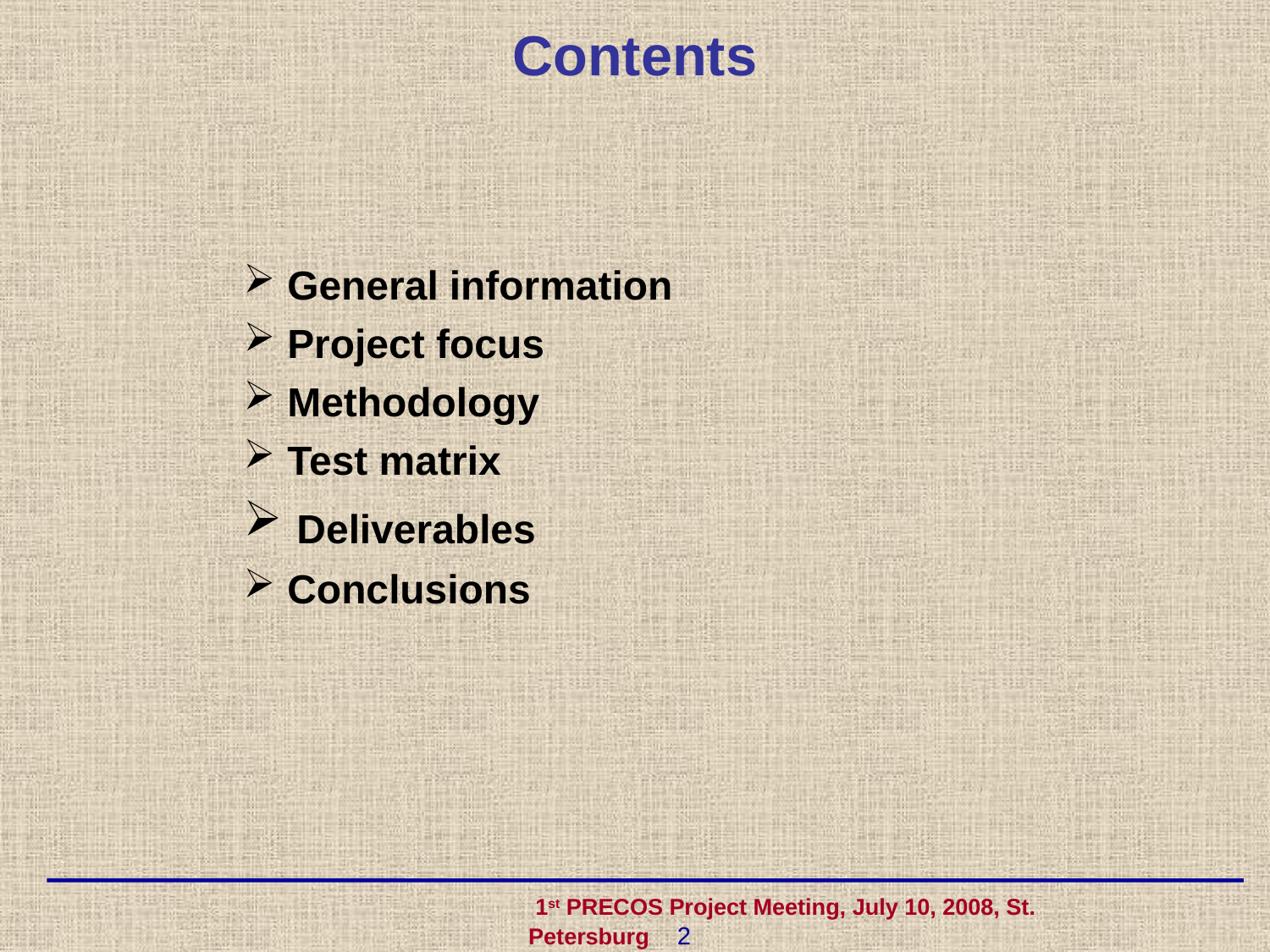

# Contents

 General information
 Project focus
 Methodology
 Test matrix
 Deliverables
 Conclusions
 1st PRECOS Project Meeting, July 10, 2008, St. Petersburg    2